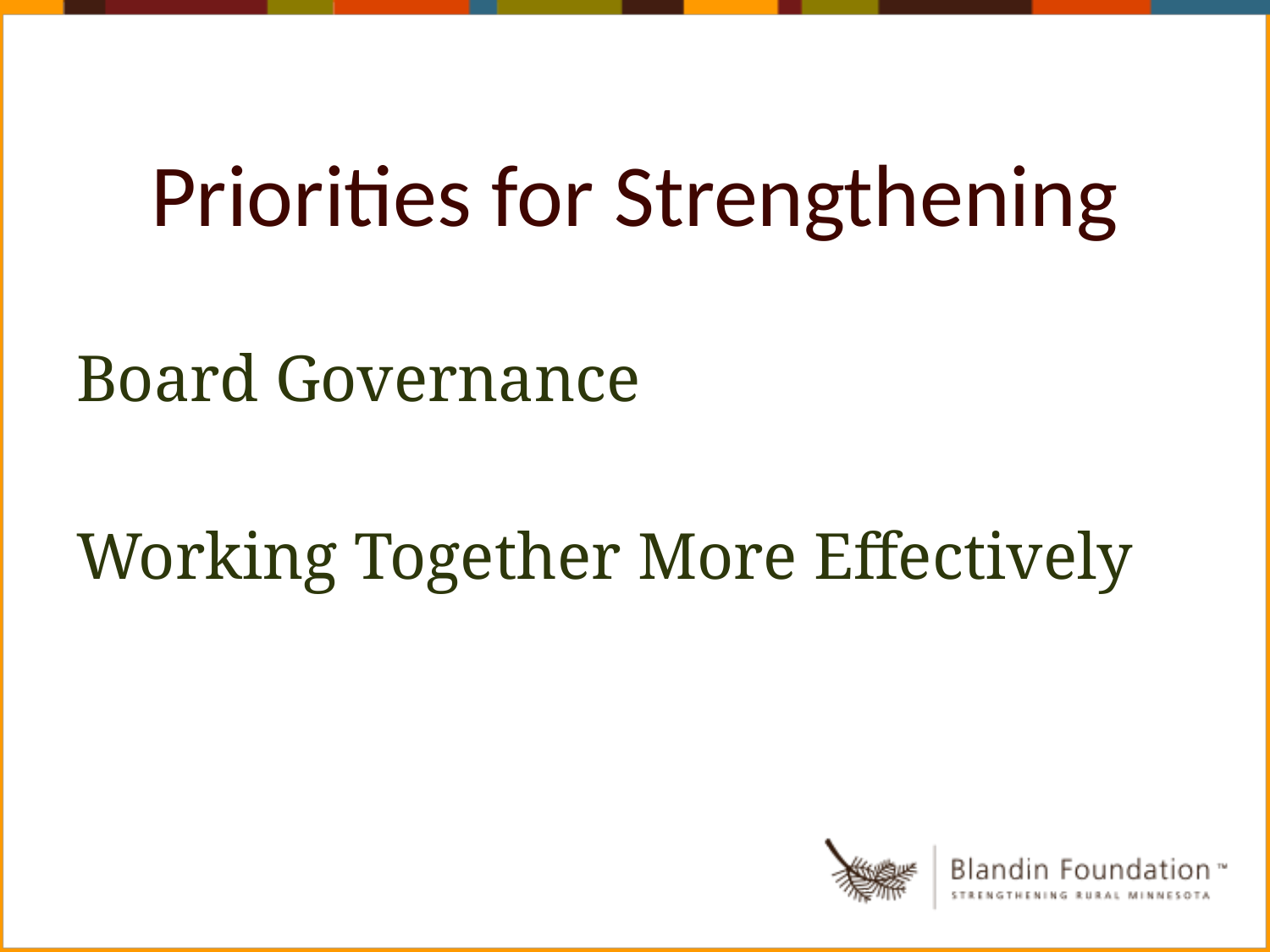

Priorities for Strengthening

Board Governance

Working Together More Effectively